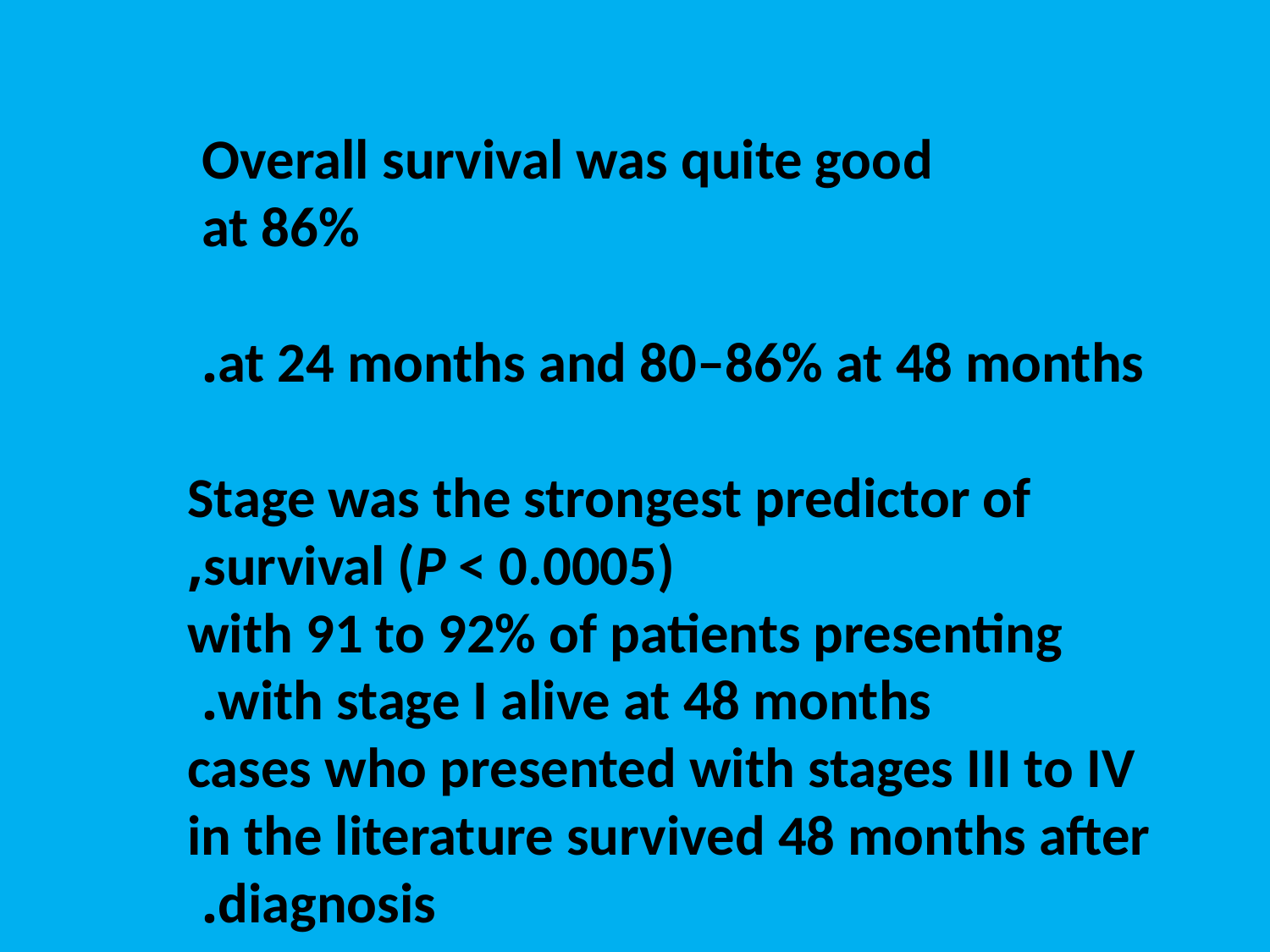

Overall survival was quite good
at 86%

at 24 months and 80–86% at 48 months.

Stage was the strongest predictor of survival (P < 0.0005),
 with 91 to 92% of patients presenting with stage I alive at 48 months.
cases who presented with stages III to IV  in the literature survived 48 months after diagnosis.